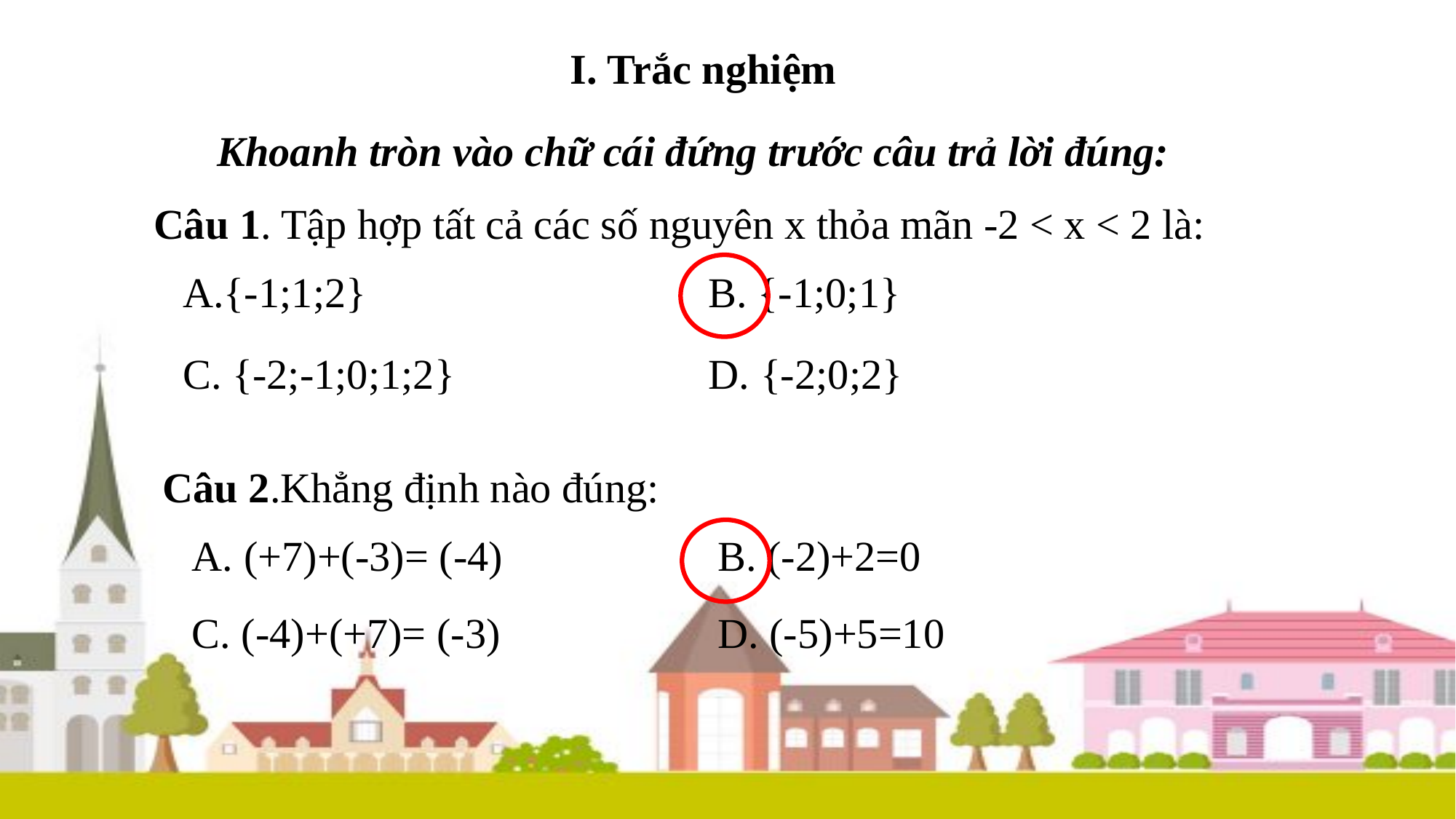

I. Trắc nghiệm
Khoanh tròn vào chữ cái đứng trước câu trả lời đúng:
Câu 1. Tập hợp tất cả các số nguyên x thỏa mãn -2 < x < 2 là:

| A.{-1;1;2} | B. {-1;0;1} |
| --- | --- |
| C. {-2;-1;0;1;2} | D. {-2;0;2} |
Câu 2.Khẳng định nào đúng:

| A. (+7)+(-3)= (-4) | B. (-2)+2=0 |
| --- | --- |
| C. (-4)+(+7)= (-3) | D. (-5)+5=10 |